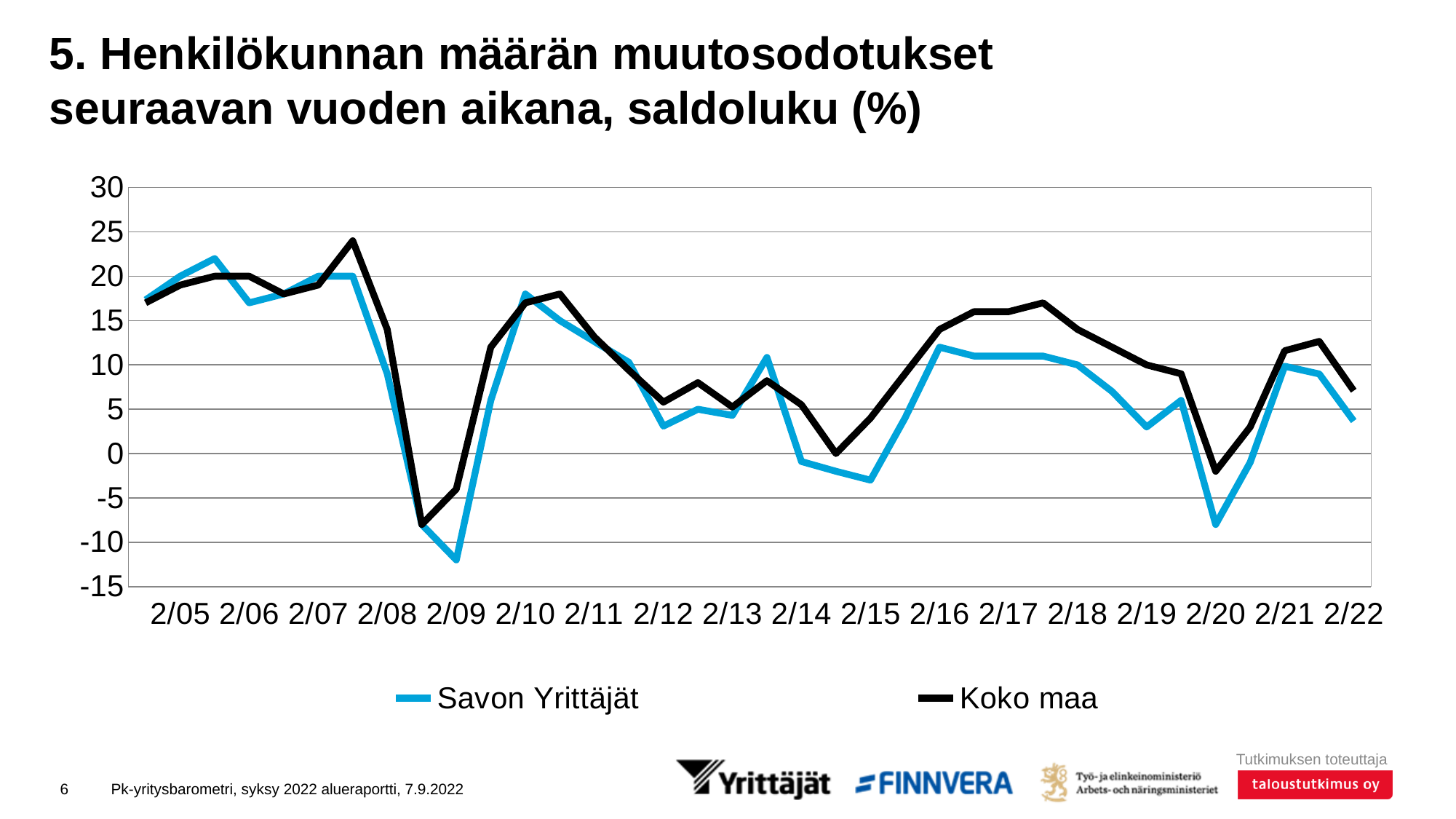

# 5. Henkilökunnan määrän muutosodotukset seuraavan vuoden aikana, saldoluku (%)

### Chart

| Category | Savon Yrittäjät | Koko maa |
|---|---|---|
|  | 17.33564 | 17.0 |
| 2/05 | 20.0 | 19.0 |
|  | 22.0 | 20.0 |
| 2/06 | 17.0 | 20.0 |
|  | 18.0 | 18.0 |
| 2/07 | 20.0 | 19.0 |
|  | 20.0 | 24.0 |
| 2/08 | 9.0 | 14.0 |
|  | -8.0 | -8.0 |
| 2/09 | -12.0 | -4.0 |
|  | 6.0 | 12.0 |
| 2/10 | 18.0 | 17.0 |
|  | 15.0 | 18.0 |
| 2/11 | 12.631579 | 13.15301 |
|  | 10.3 | 9.4 |
| 2/12 | 3.1 | 5.8 |
|  | 5.0 | 8.0 |
| 2/13 | 4.305587768087275 | 5.255008264239191 |
|  | 10.845319796215605 | 8.221178569498008 |
| 2/14 | -0.9013259968969507 | 5.504564704649679 |
|  | -2.0 | 0.0 |
| 2/15 | -3.0 | 4.0 |
|  | 4.0 | 9.0 |
| 2/16 | 12.0 | 14.0 |
|  | 11.0 | 16.0 |
| 2/17 | 11.0 | 16.0 |
|  | 11.0 | 17.0 |
| 2/18 | 10.0 | 14.0 |
|  | 7.0 | 12.0 |
| 2/19 | 3.0 | 10.0 |
|  | 6.0 | 9.0 |
| 2/20 | -8.0 | -2.0 |
|  | -1.0 | 3.0 |
| 2/21 | 9.8513 | 11.6003 |
|  | 8.9819 | 12.6497 |
| 2/22 | 3.672 | 7.0907 |
6
Pk-yritysbarometri, syksy 2022 alueraportti, 7.9.2022